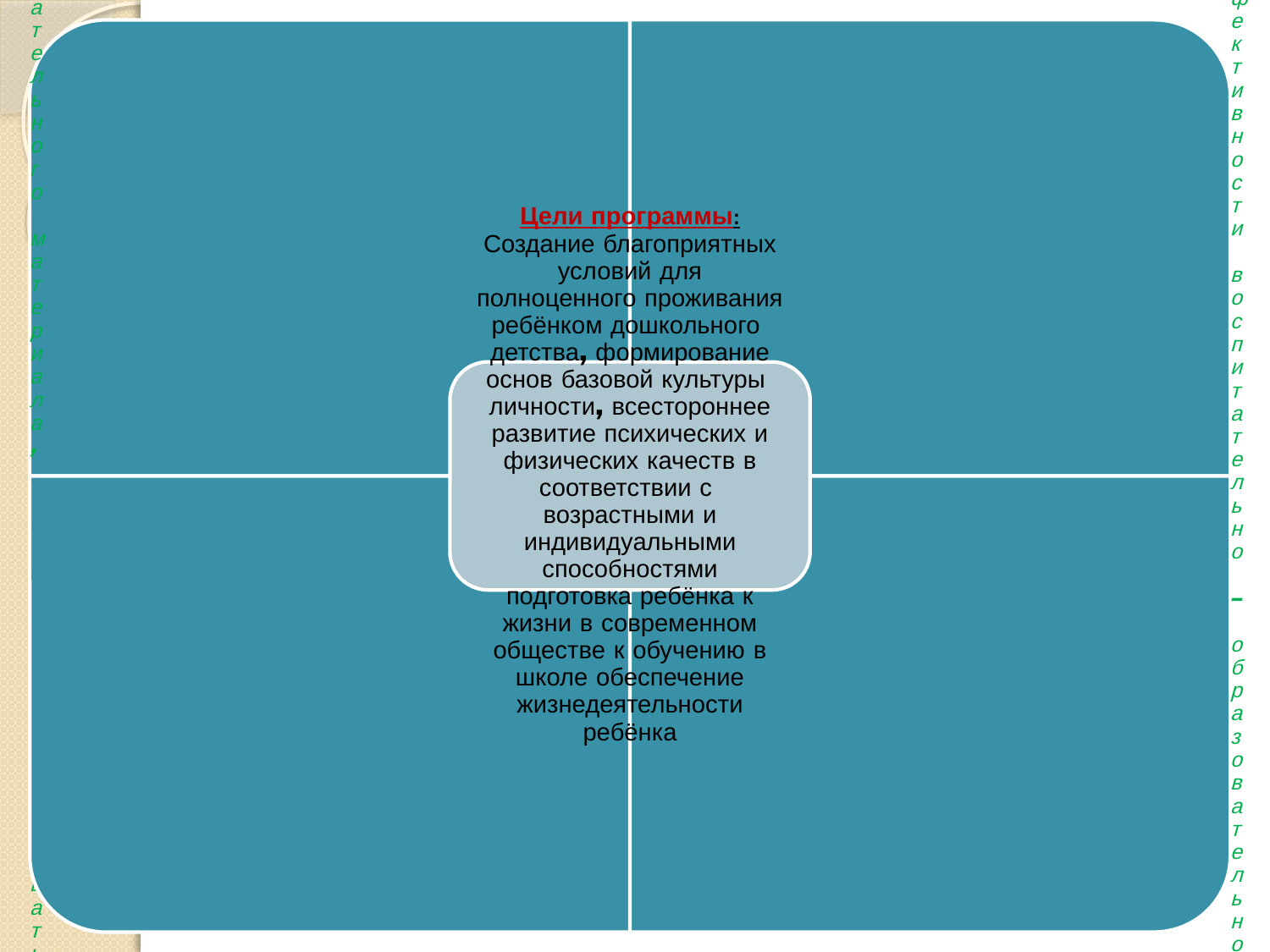

Цели программы:
Создание благоприятных условий для полноценного проживания ребёнком дошкольного  детства, формирование основ базовой культуры  личности, всестороннее развитие психических и физических качеств в соответствии с  возрастными и индивидуальными способностями подготовка ребёнка к жизни в современном обществе к обучению в школе обеспечение жизнедеятельности ребёнка